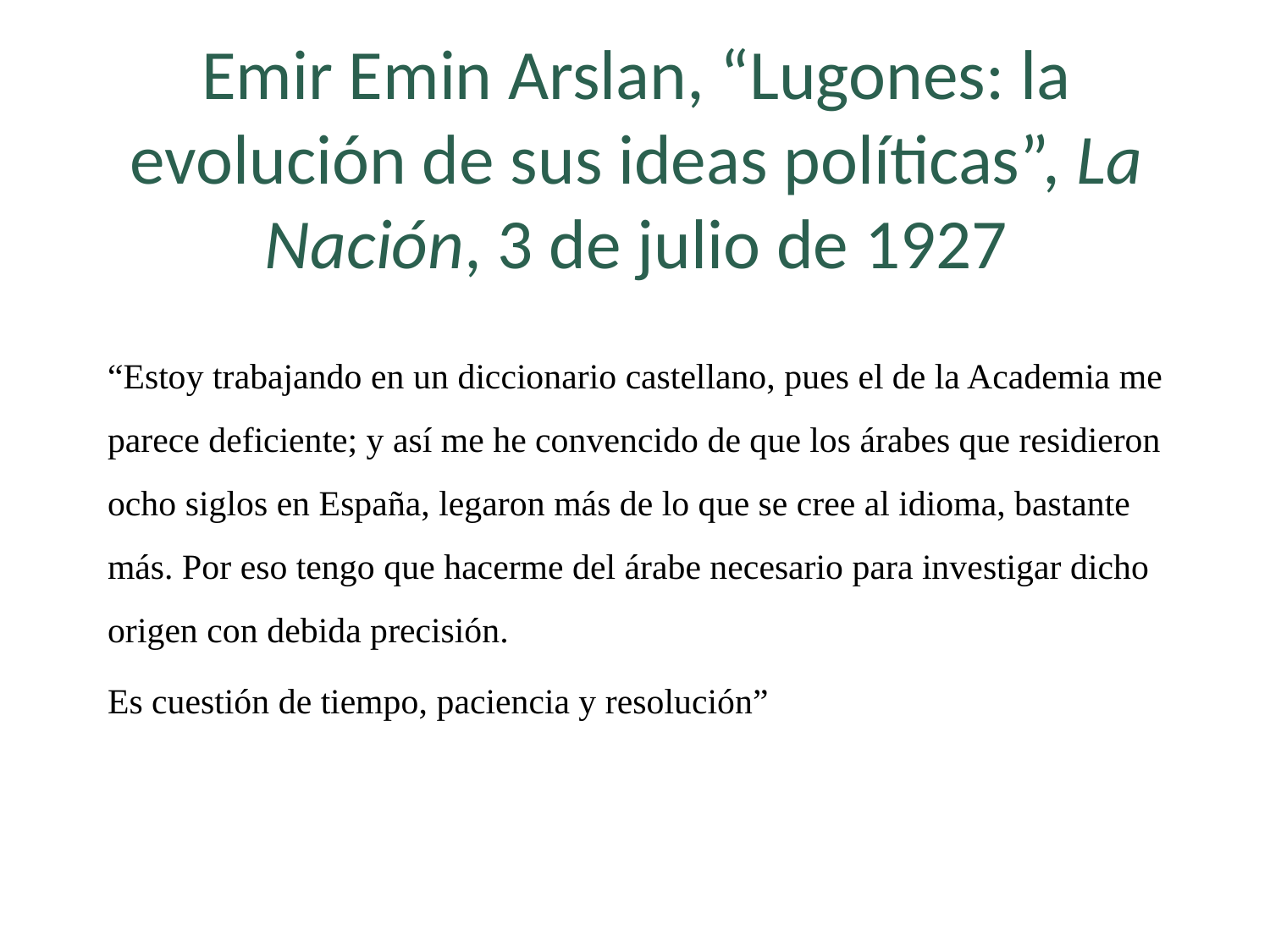

# Emir Emin Arslan, “Lugones: la evolución de sus ideas políticas”, La Nación, 3 de julio de 1927
“Estoy trabajando en un diccionario castellano, pues el de la Academia me parece deficiente; y así me he convencido de que los árabes que residieron ocho siglos en España, legaron más de lo que se cree al idioma, bastante más. Por eso tengo que hacerme del árabe necesario para investigar dicho origen con debida precisión.
Es cuestión de tiempo, paciencia y resolución”